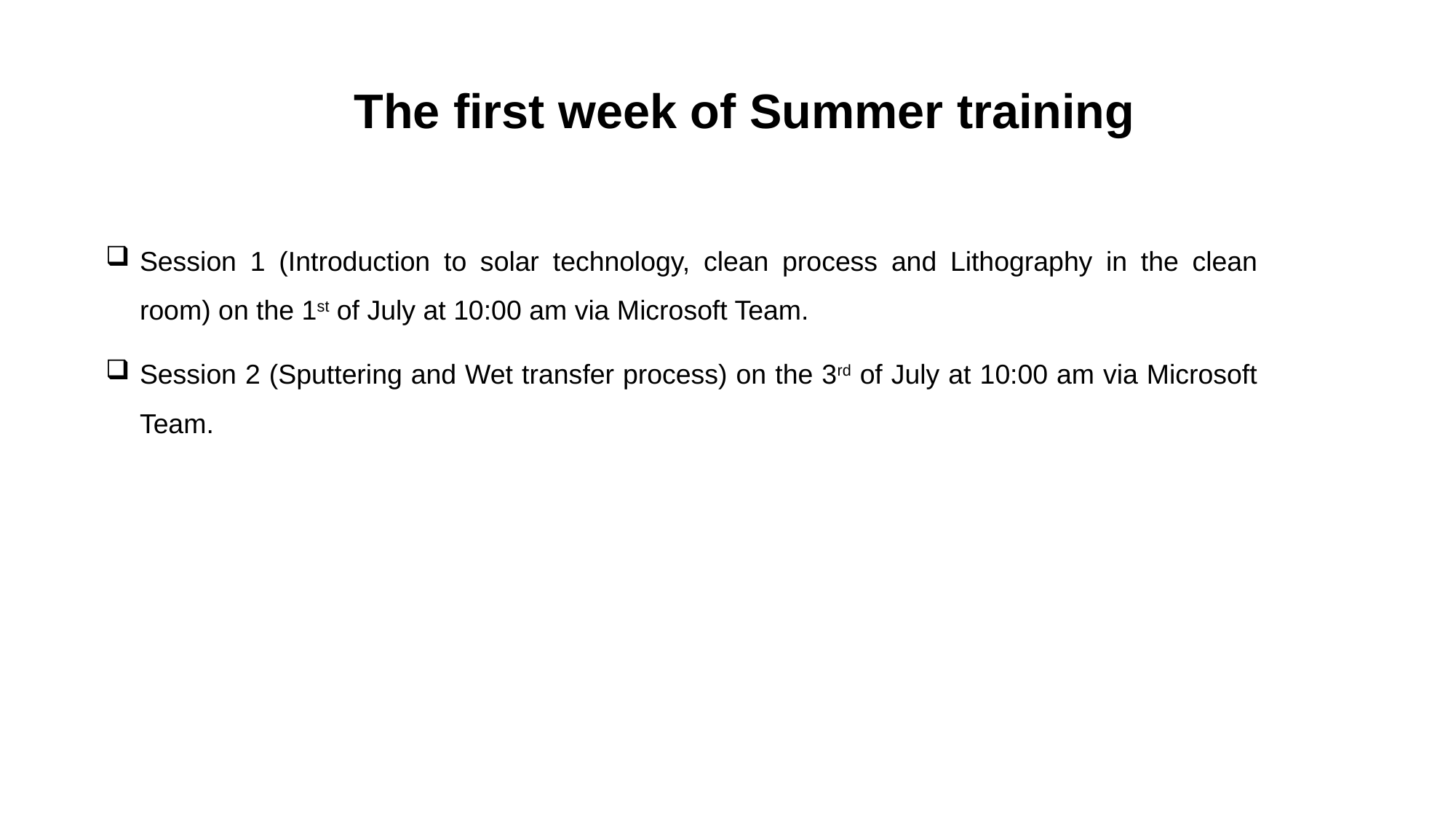

The first week of Summer training
Session 1 (Introduction to solar technology, clean process and Lithography in the clean room) on the 1st of July at 10:00 am via Microsoft Team.
Session 2 (Sputtering and Wet transfer process) on the 3rd of July at 10:00 am via Microsoft Team.